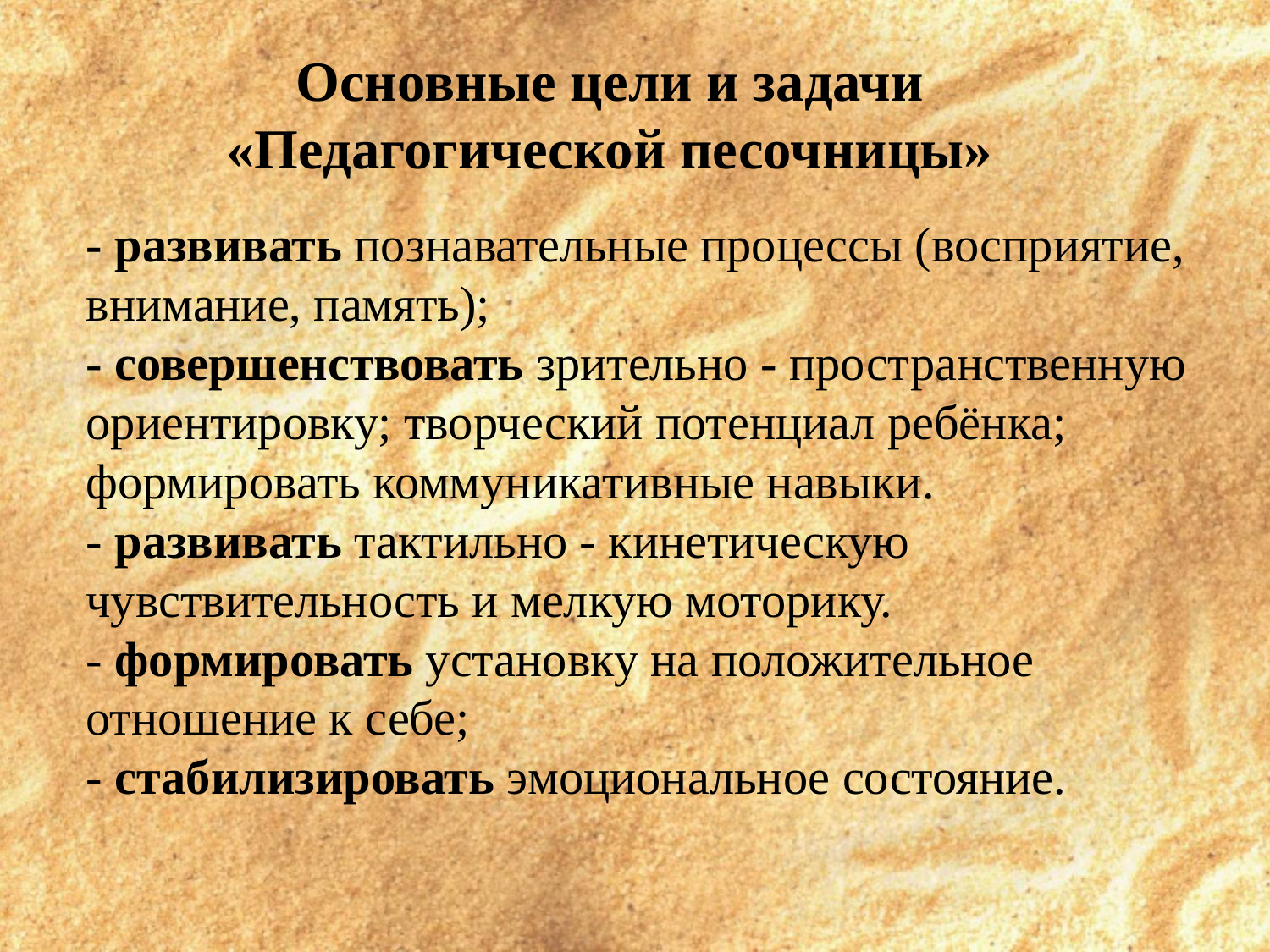

# Основные цели и задачи «Педагогической песочницы»
- развивать познавательные процессы (восприятие, внимание, память);
- совершенствовать зрительно - пространственную ориентировку; творческий потенциал ребёнка; формировать коммуникативные навыки.
- развивать тактильно - кинетическую чувствительность и мелкую моторику.
- формировать установку на положительное отношение к себе;
- стабилизировать эмоциональное состояние.